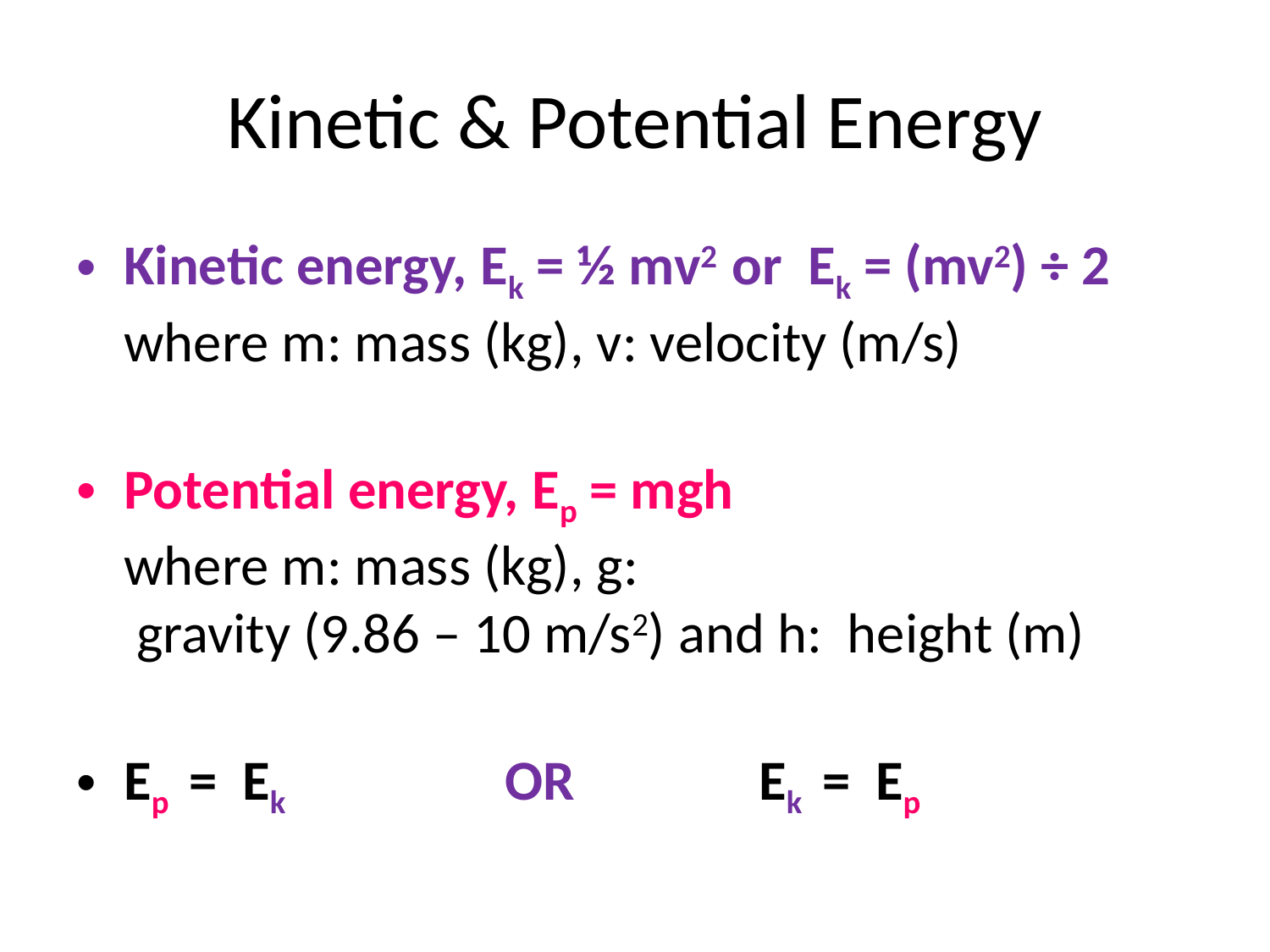

# Kinetic & Potential Energy
Kinetic energy, Ek = ½ mv2  or  Ek = (mv2) ÷ 2
where m: mass (kg), v: velocity (m/s)
Potential energy, Ep = mgh
where m: mass (kg), g:
 gravity (9.86 – 10 m/s2) and h:  height (m)
Ep  =  Ek		OR		Ek  =  Ep